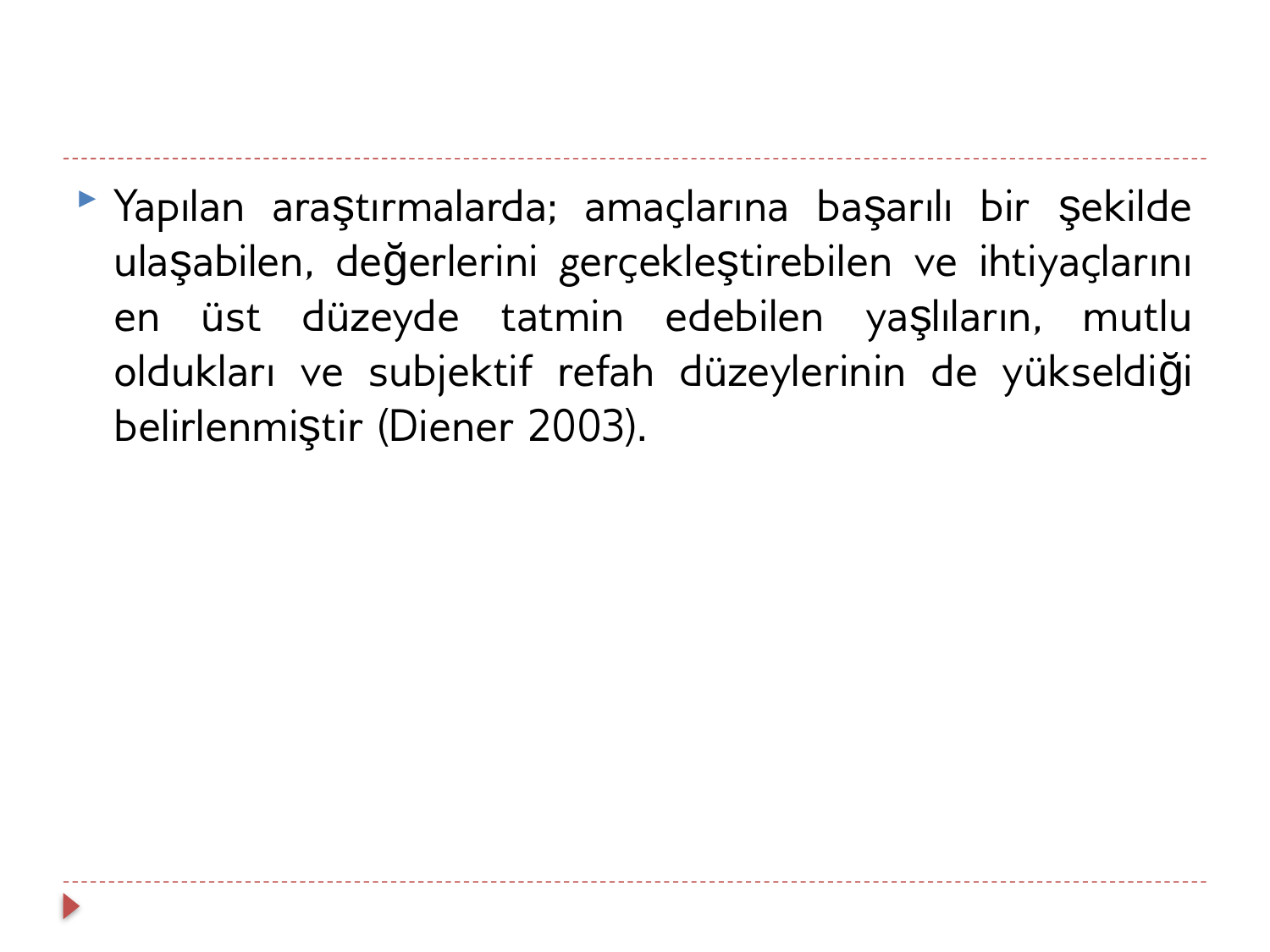

#
Yapılan araştırmalarda; amaçlarına başarılı bir şekilde ulaşabilen, değerlerini gerçekleştirebilen ve ihtiyaçlarını en üst düzeyde tatmin edebilen yaşlıların, mutlu oldukları ve subjektif refah düzeylerinin de yükseldiği belirlenmiştir (Diener 2003).